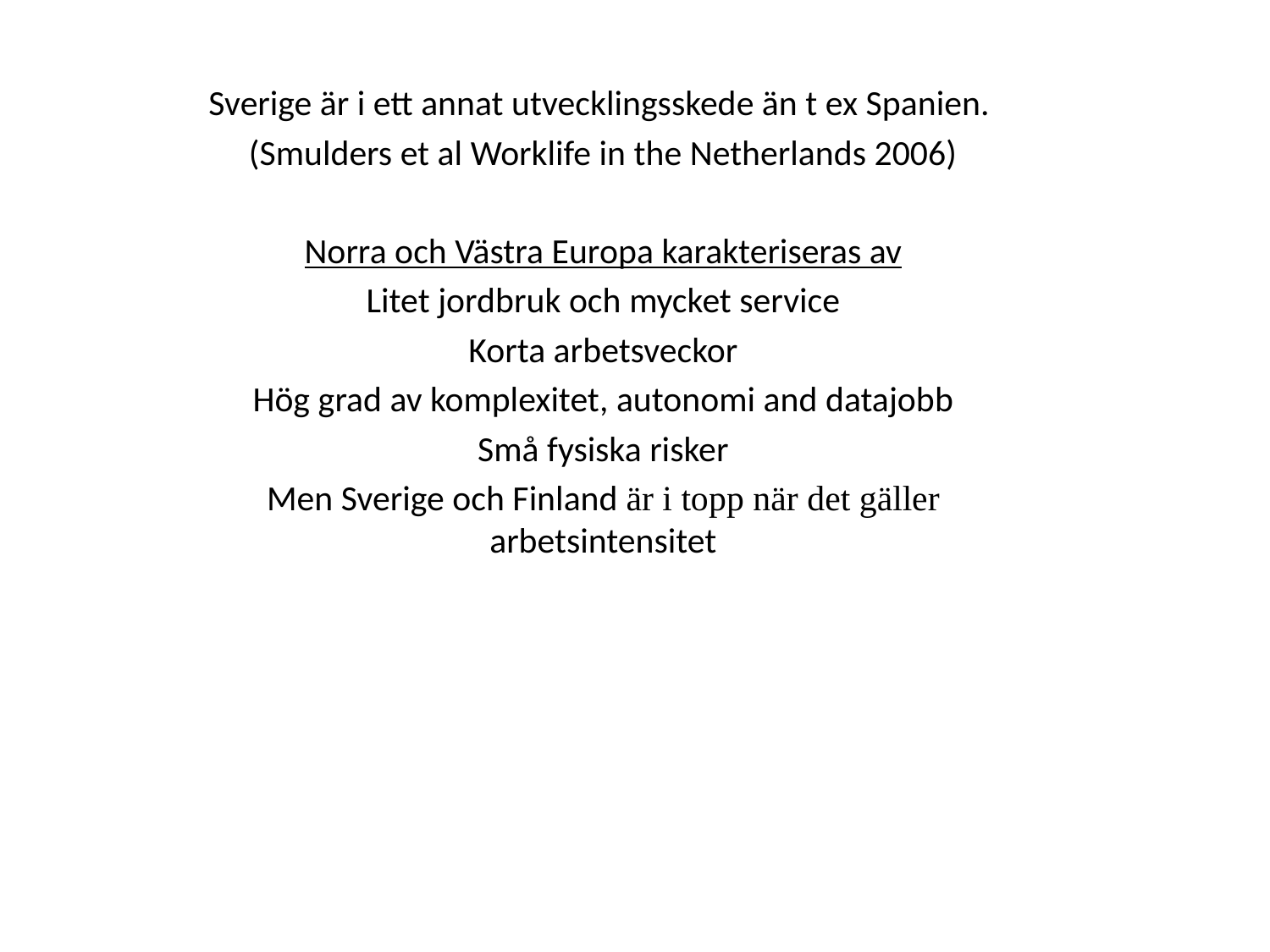

Sverige är i ett annat utvecklingsskede än t ex Spanien.
(Smulders et al Worklife in the Netherlands 2006)

Norra och Västra Europa karakteriseras av
Litet jordbruk och mycket service
Korta arbetsveckor
Hög grad av komplexitet, autonomi and datajobb
Små fysiska risker
Men Sverige och Finland är i topp när det gäller arbetsintensitet
#